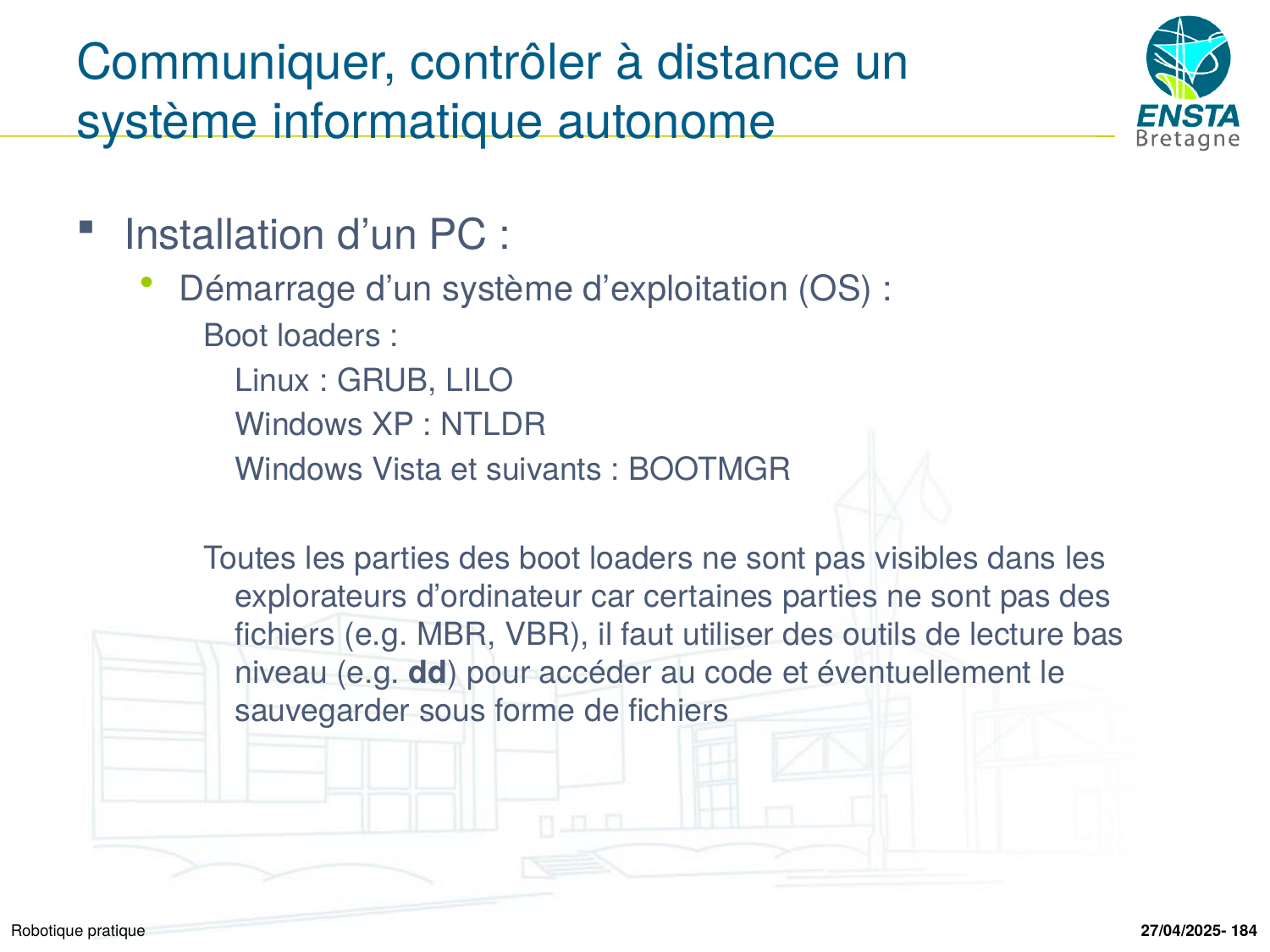

# Communiquer, contrôler à distance un système informatique autonome
Installation d’un PC :
Démarrage d’un système d’exploitation (OS) :
Boot loaders :
	Linux : GRUB, LILO
	Windows XP : NTLDR
	Windows Vista et suivants : BOOTMGR

Toutes les parties des boot loaders ne sont pas visibles dans les explorateurs d’ordinateur car certaines parties ne sont pas des fichiers (e.g. MBR, VBR), il faut utiliser des outils de lecture bas niveau (e.g. dd) pour accéder au code et éventuellement le sauvegarder sous forme de fichiers